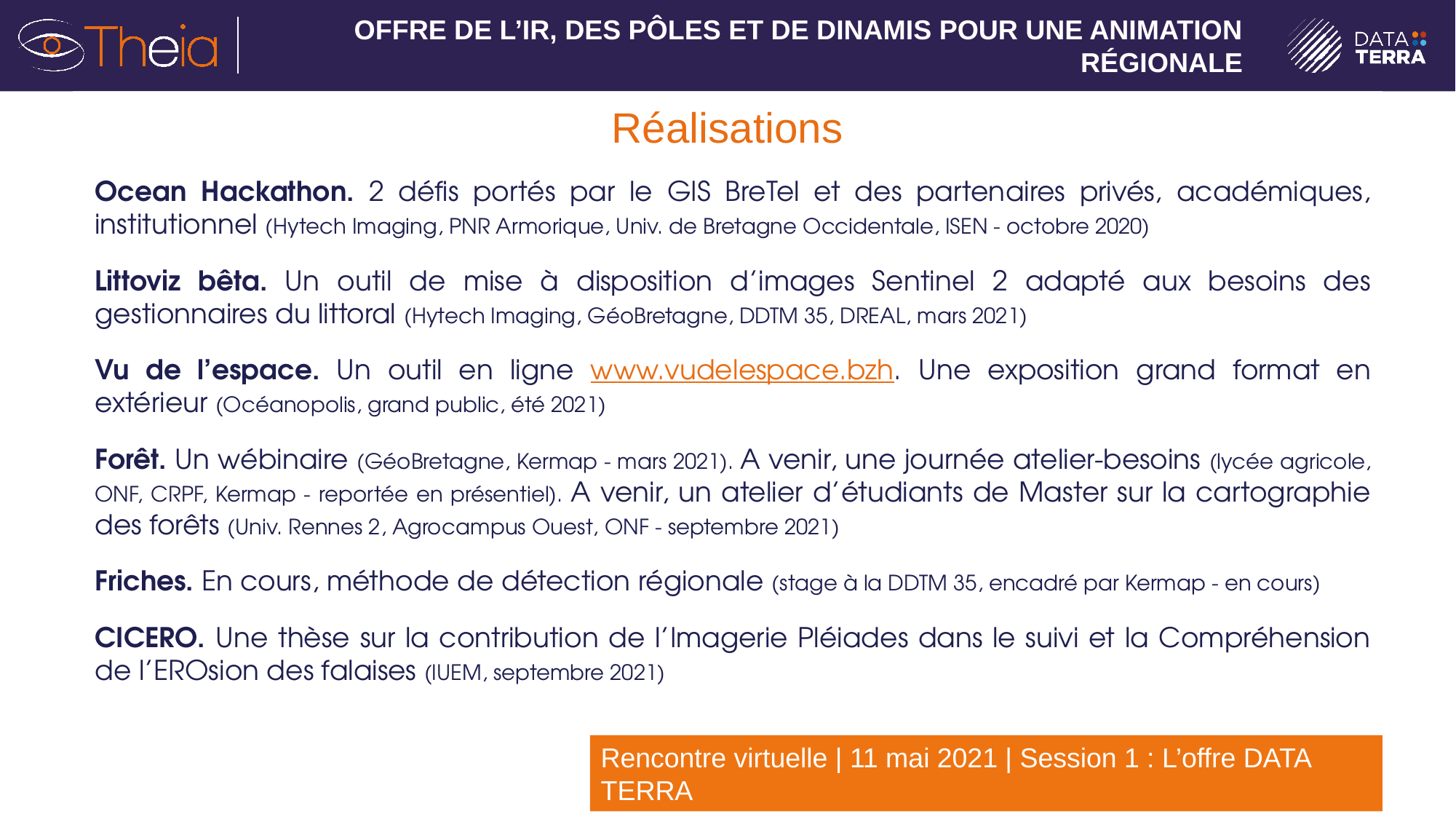

# Réalisations
Ocean Hackathon. 2 défis portés par le GIS BreTel et des partenaires privés, académiques, institutionnel (Hytech Imaging, PNR Armorique, Univ. de Bretagne Occidentale, ISEN - octobre 2020)
Littoviz bêta. Un outil de mise à disposition d’images Sentinel 2 adapté aux besoins des gestionnaires du littoral (Hytech Imaging, GéoBretagne, DDTM 35, DREAL, mars 2021)
Vu de l’espace. Un outil en ligne www.vudelespace.bzh. Une exposition grand format en extérieur (Océanopolis, grand public, été 2021)
Forêt. Un wébinaire (GéoBretagne, Kermap - mars 2021). A venir, une journée atelier-besoins (lycée agricole, ONF, CRPF, Kermap - reportée en présentiel). A venir, un atelier d’étudiants de Master sur la cartographie des forêts (Univ. Rennes 2, Agrocampus Ouest, ONF - septembre 2021)
Friches. En cours, méthode de détection régionale (stage à la DDTM 35, encadré par Kermap - en cours)
CICERO. Une thèse sur la contribution de l’Imagerie Pléiades dans le suivi et la Compréhension de l’EROsion des falaises (IUEM, septembre 2021)